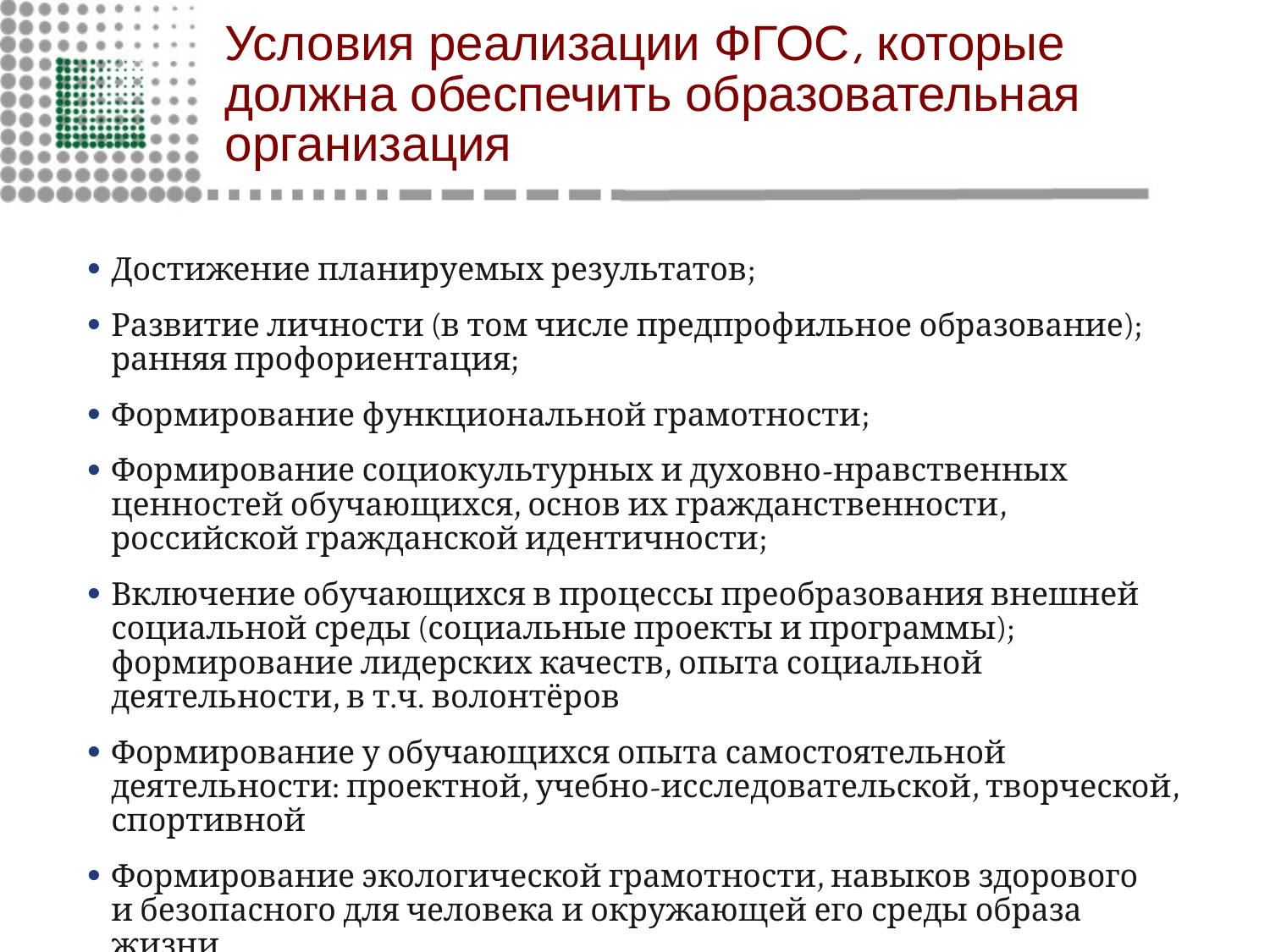

# Условия реализации ФГОС, которые должна обеспечить образовательная организация
Достижение планируемых результатов;
Развитие личности (в том числе предпрофильное образование);
ранняя профориентация;
Формирование функциональной грамотности;
Формирование социокультурных и духовно-нравственных ценностей обучающихся, основ их гражданственности, российской гражданской идентичности;
Включение обучающихся в процессы преобразования внешней социальной среды (социальные проекты и программы); формирование лидерских качеств, опыта социальной деятельности, в т.ч. волонтёров
Формирование у обучающихся опыта самостоятельной деятельности: проектной, учебно-исследовательской, творческой, спортивной
Формирование экологической грамотности, навыков здорового
и безопасного для человека и окружающей его среды образа жизни